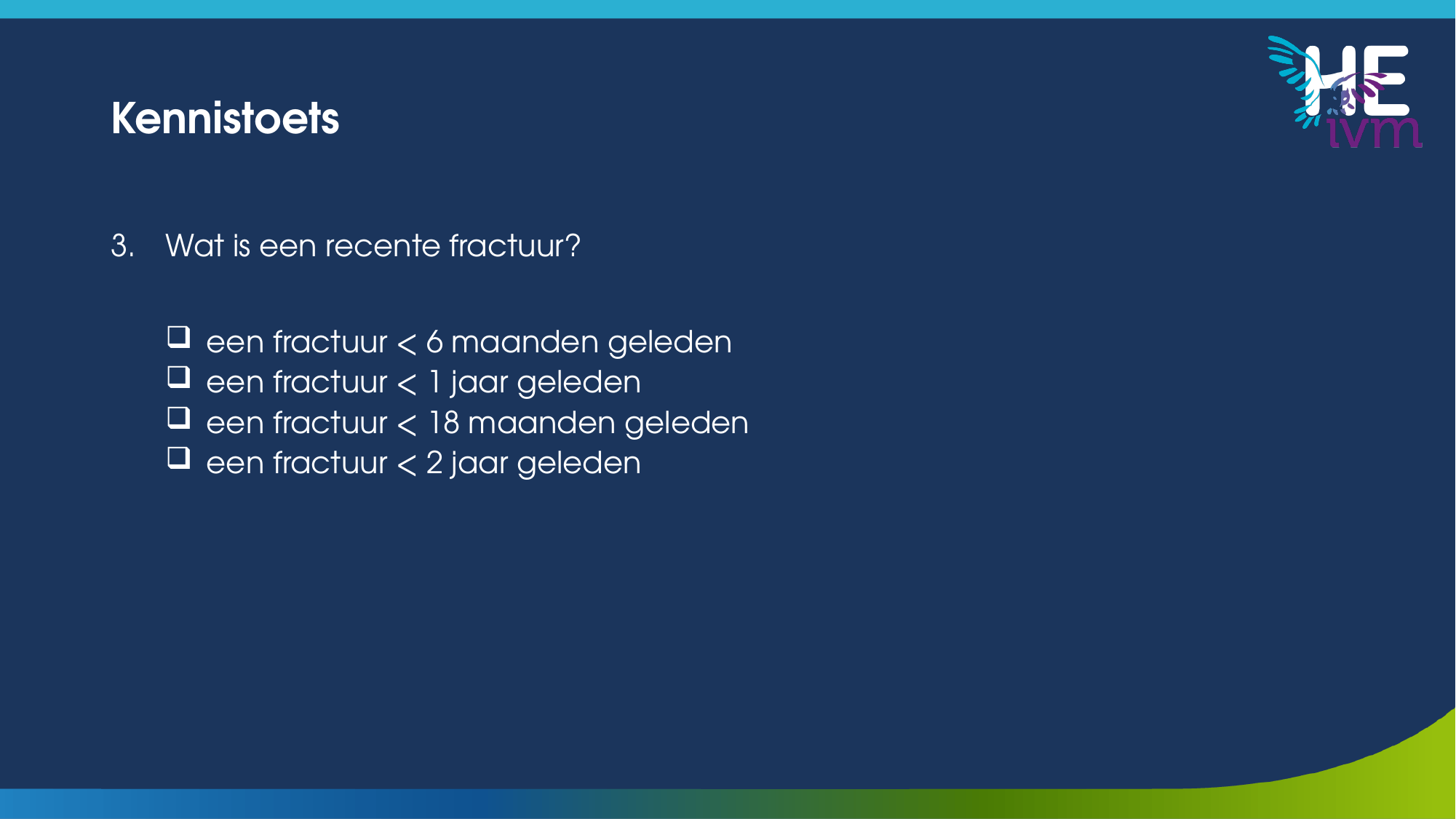

# Kennistoets

Wat is een recente fractuur?

een fractuur < 6 maanden geleden
een fractuur < 1 jaar geleden
een fractuur < 18 maanden geleden
een fractuur < 2 jaar geleden